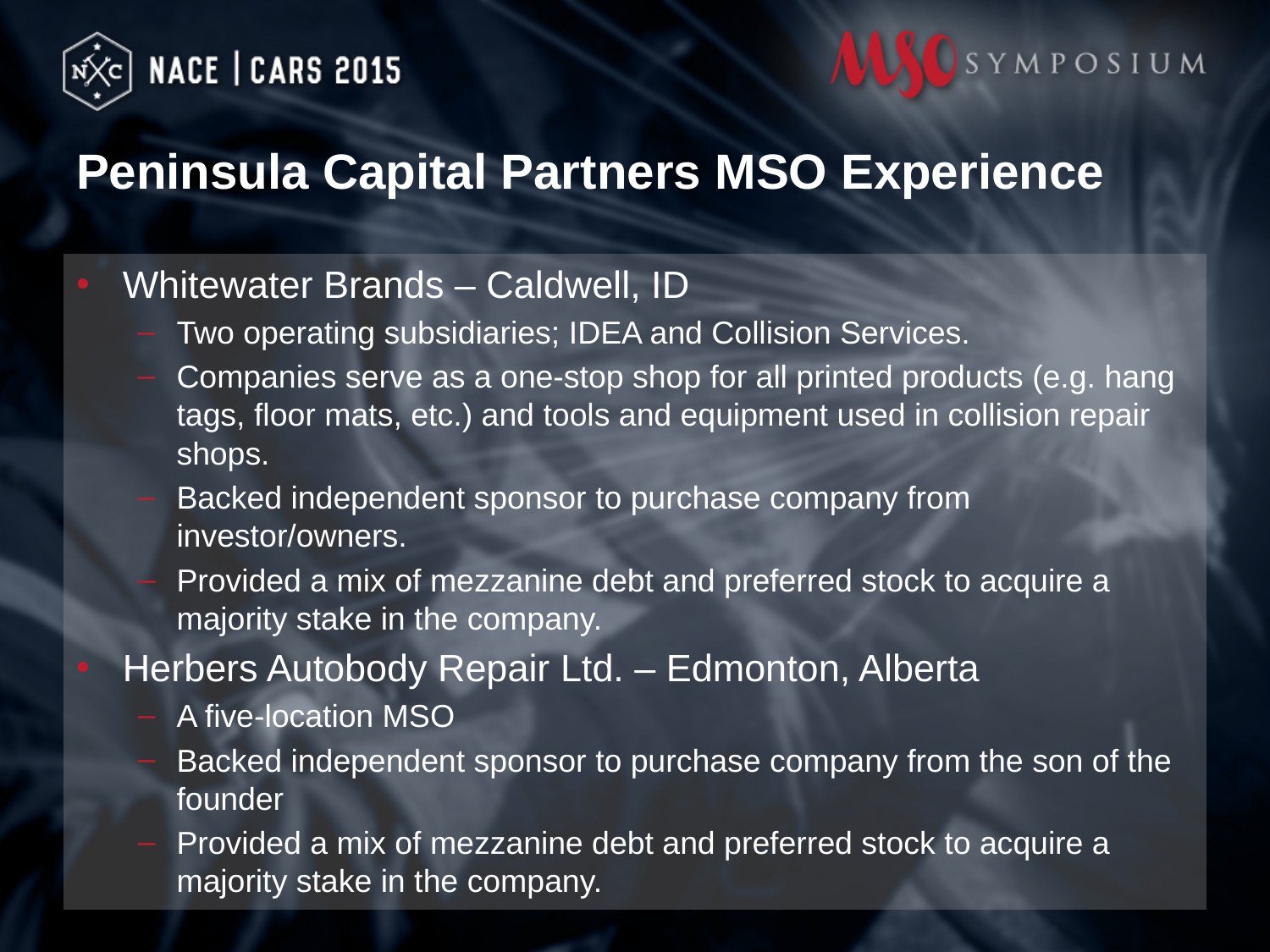

# Peninsula Capital Partners MSO Experience
Whitewater Brands – Caldwell, ID
Two operating subsidiaries; IDEA and Collision Services.
Companies serve as a one-stop shop for all printed products (e.g. hang tags, floor mats, etc.) and tools and equipment used in collision repair shops.
Backed independent sponsor to purchase company from investor/owners.
Provided a mix of mezzanine debt and preferred stock to acquire a majority stake in the company.
Herbers Autobody Repair Ltd. – Edmonton, Alberta
A five-location MSO
Backed independent sponsor to purchase company from the son of the founder
Provided a mix of mezzanine debt and preferred stock to acquire a majority stake in the company.